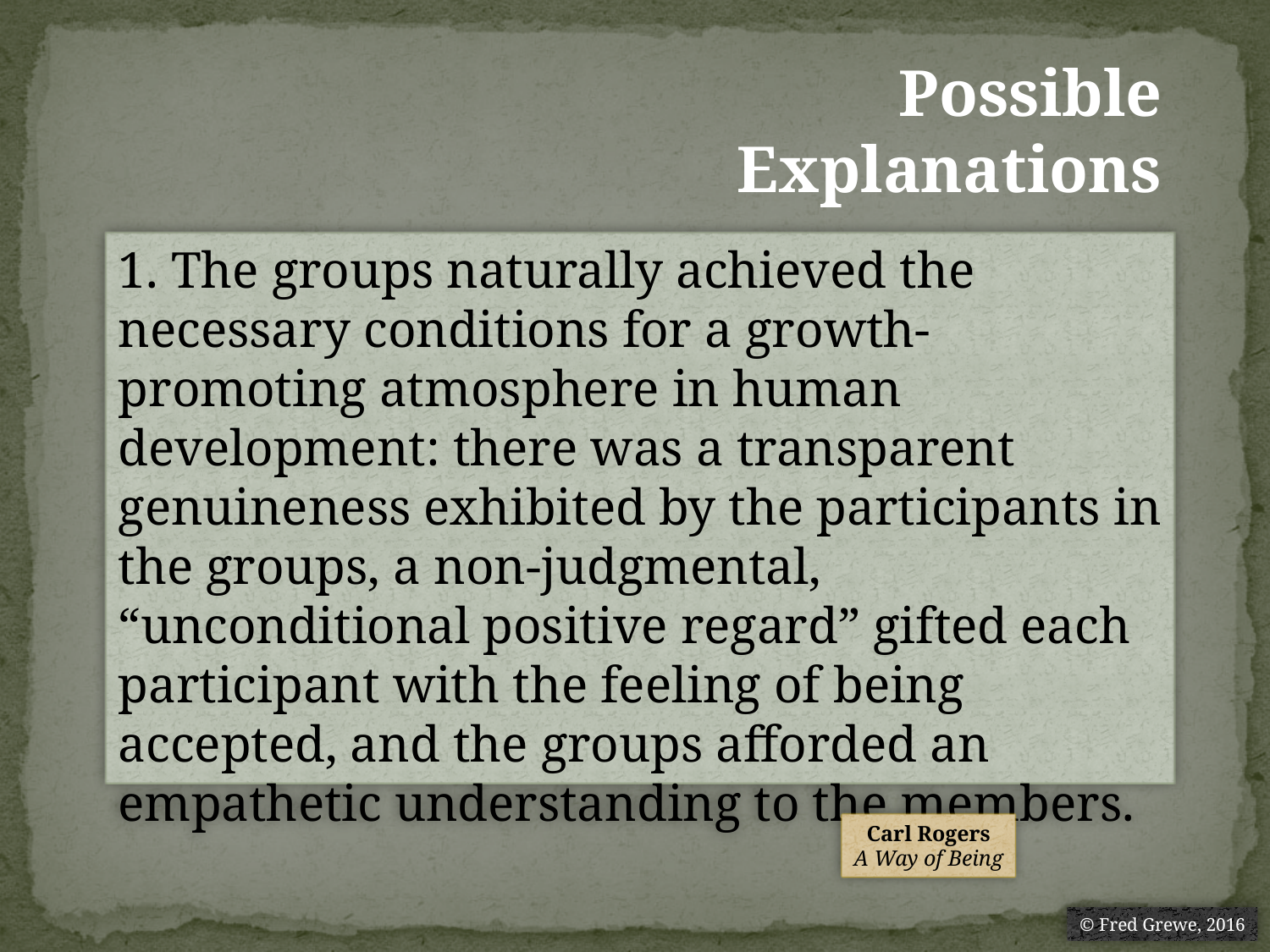

# Possible Explanations
1. The groups naturally achieved the necessary conditions for a growth-promoting atmosphere in human development: there was a transparent genuineness exhibited by the participants in the groups, a non-judgmental, “unconditional positive regard” gifted each participant with the feeling of being accepted, and the groups afforded an empathetic understanding to the members.

Carl Rogers
A Way of Being
© Fred Grewe, 2016